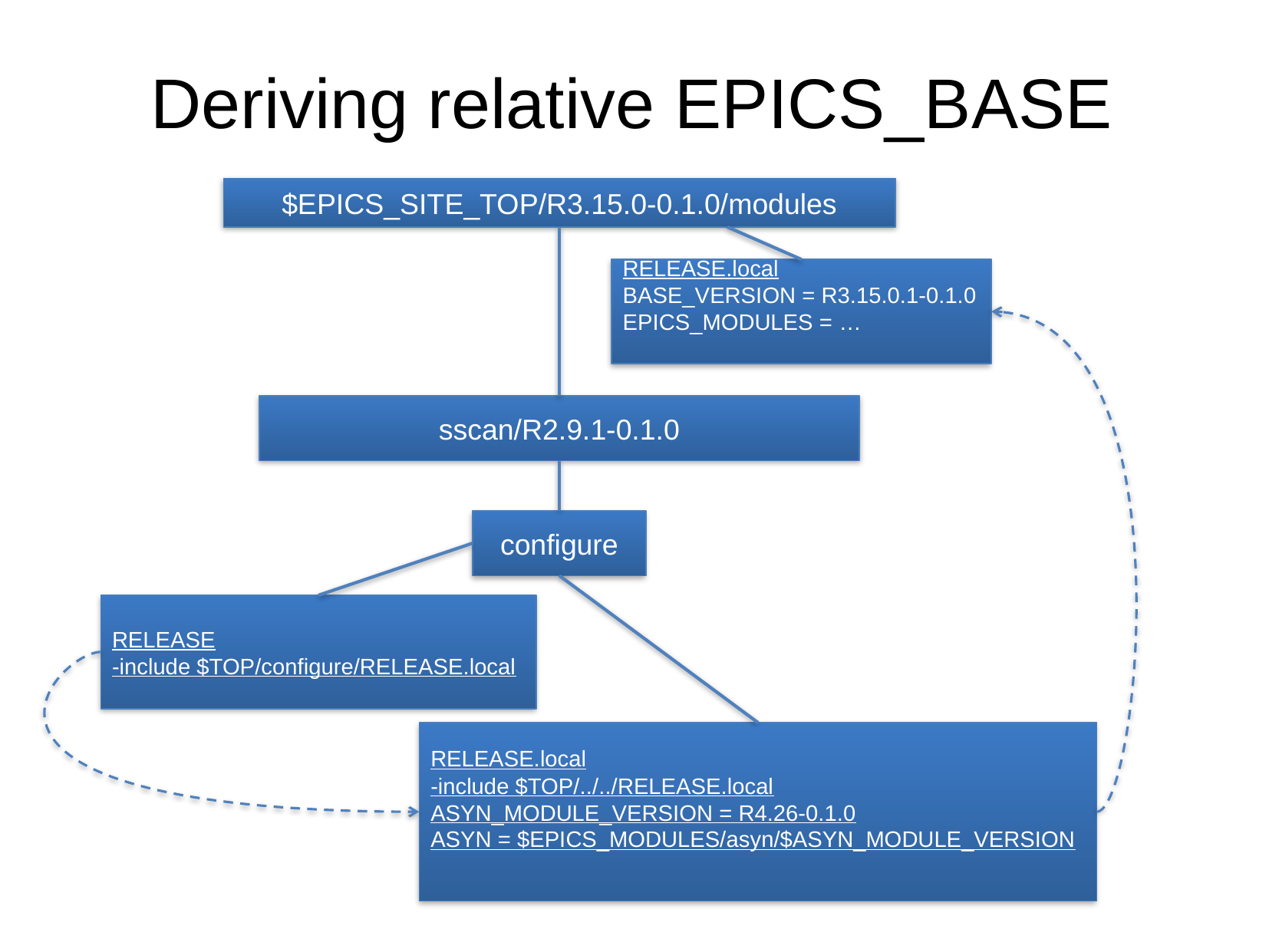

Deriving relative EPICS_BASE
$EPICS_SITE_TOP/R3.15.0-0.1.0/modules
RELEASE.local
BASE_VERSION = R3.15.0.1-0.1.0
EPICS_MODULES = …

sscan/R2.9.1-0.1.0
configure
RELEASE
-include $TOP/configure/RELEASE.local
RELEASE.local
-include $TOP/../../RELEASE.local
ASYN_MODULE_VERSION = R4.26-0.1.0
ASYN = $EPICS_MODULES/asyn/$ASYN_MODULE_VERSION